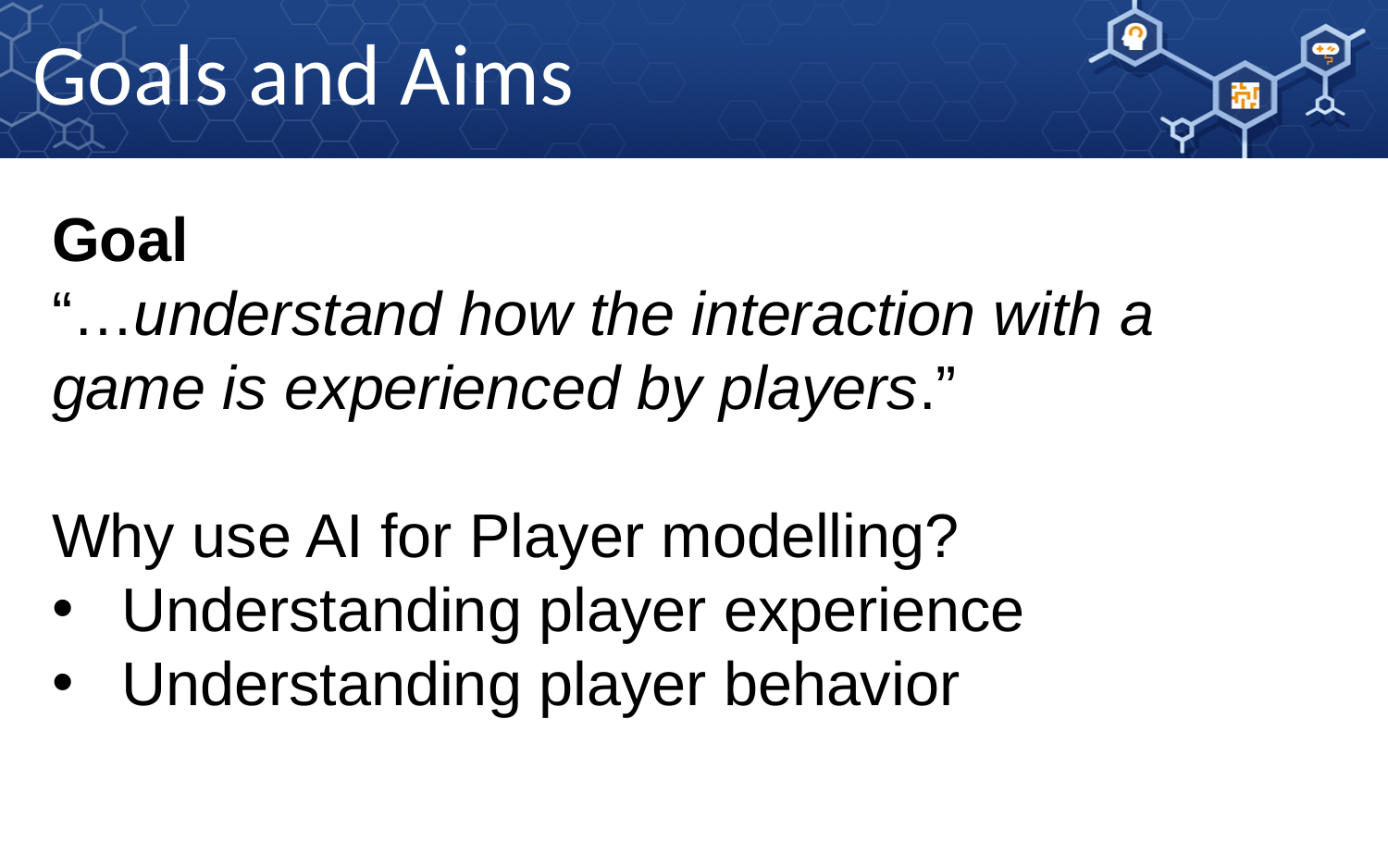

# Goals and Aims
Goal
“…understand how the interaction with a
game is experienced by players.”

Why use AI for Player modelling?
Understanding player experience
Understanding player behavior